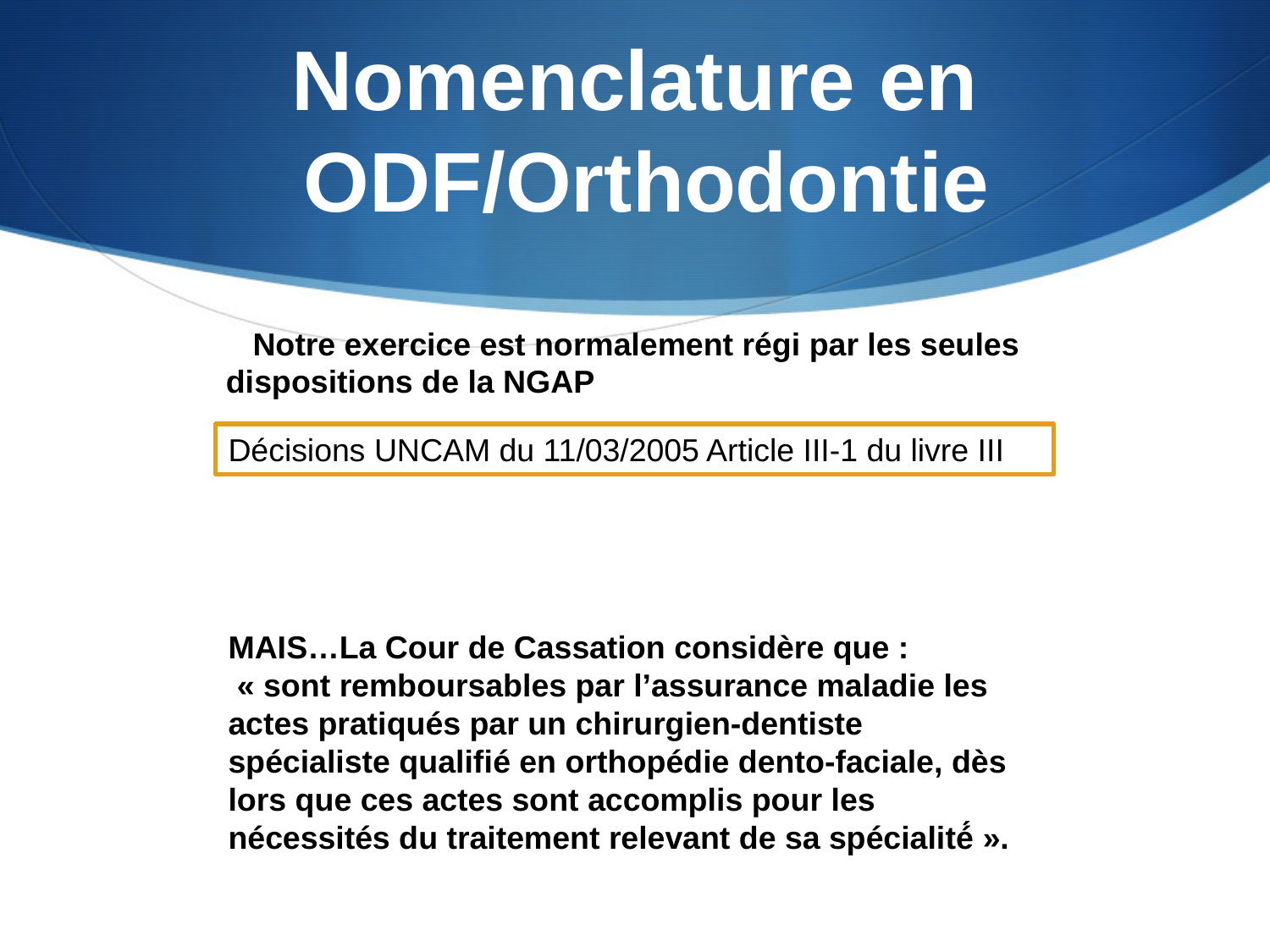

# Nomenclature en ODF/Orthodontie
    Notre exercice est normalement régi par les seules     dispositions de la NGAP
Décisions UNCAM du 11/03/2005 Article III-1 du livre III
MAIS…La Cour de Cassation considère que :
 « sont remboursables par l’assurance maladie les actes pratiqués par un chirurgien-dentiste spécialiste qualifié en orthopédie dento-faciale, dès lors que ces actes sont accomplis pour les nécessités du traitement relevant de sa spécialité́ ».

Nous ne pouvons pas l’utiliser